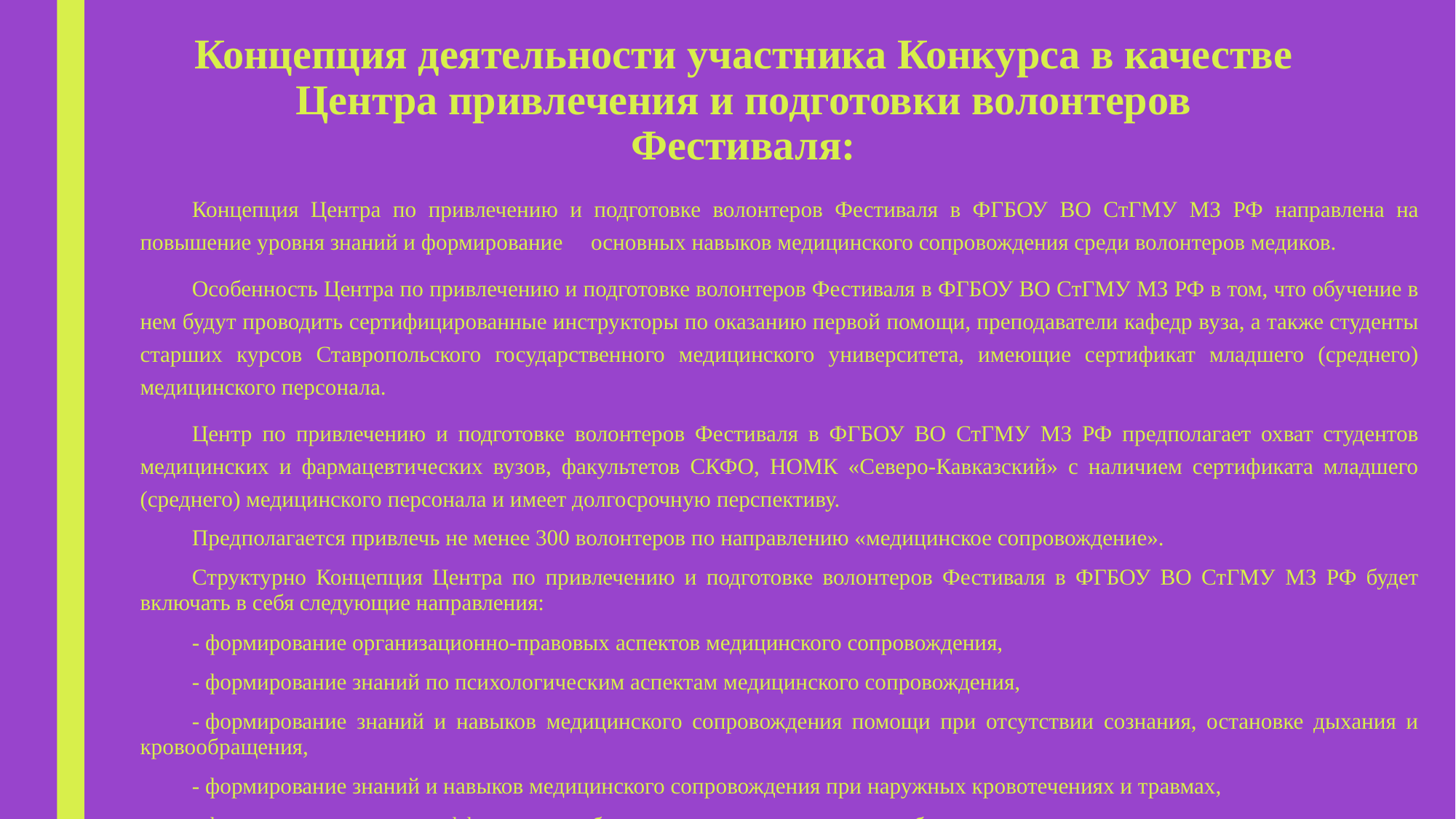

# Концепция деятельности участника Конкурса в качестве Центра привлечения и подготовки волонтеров Фестиваля:
Концепция Центра по привлечению и подготовке волонтеров Фестиваля в ФГБОУ ВО СтГМУ МЗ РФ направлена на повышение уровня знаний и формирование     основных навыков медицинского сопровождения среди волонтеров медиков.
Особенность Центра по привлечению и подготовке волонтеров Фестиваля в ФГБОУ ВО СтГМУ МЗ РФ в том, что обучение в нем будут проводить сертифицированные инструкторы по оказанию первой помощи, преподаватели кафедр вуза, а также студенты старших курсов Ставропольского государственного медицинского университета, имеющие сертификат младшего (среднего) медицинского персонала.
Центр по привлечению и подготовке волонтеров Фестиваля в ФГБОУ ВО СтГМУ МЗ РФ предполагает охват студентов медицинских и фармацевтических вузов, факультетов СКФО, НОМК «Северо-Кавказский» с наличием сертификата младшего (среднего) медицинского персонала и имеет долгосрочную перспективу.
Предполагается привлечь не менее 300 волонтеров по направлению «медицинское сопровождение».
Структурно Концепция Центра по привлечению и подготовке волонтеров Фестиваля в ФГБОУ ВО СтГМУ МЗ РФ будет включать в себя следующие направления:
- формирование организационно-правовых аспектов медицинского сопровождения,
- формирование знаний по психологическим аспектам медицинского сопровождения,
- формирование знаний и навыков медицинского сопровождения помощи при отсутствии сознания, остановке дыхания и кровообращения,
- формирование знаний и навыков медицинского сопровождения при наружных кровотечениях и травмах,
- формирование навыков эффективного общения, коммуникативные способности.